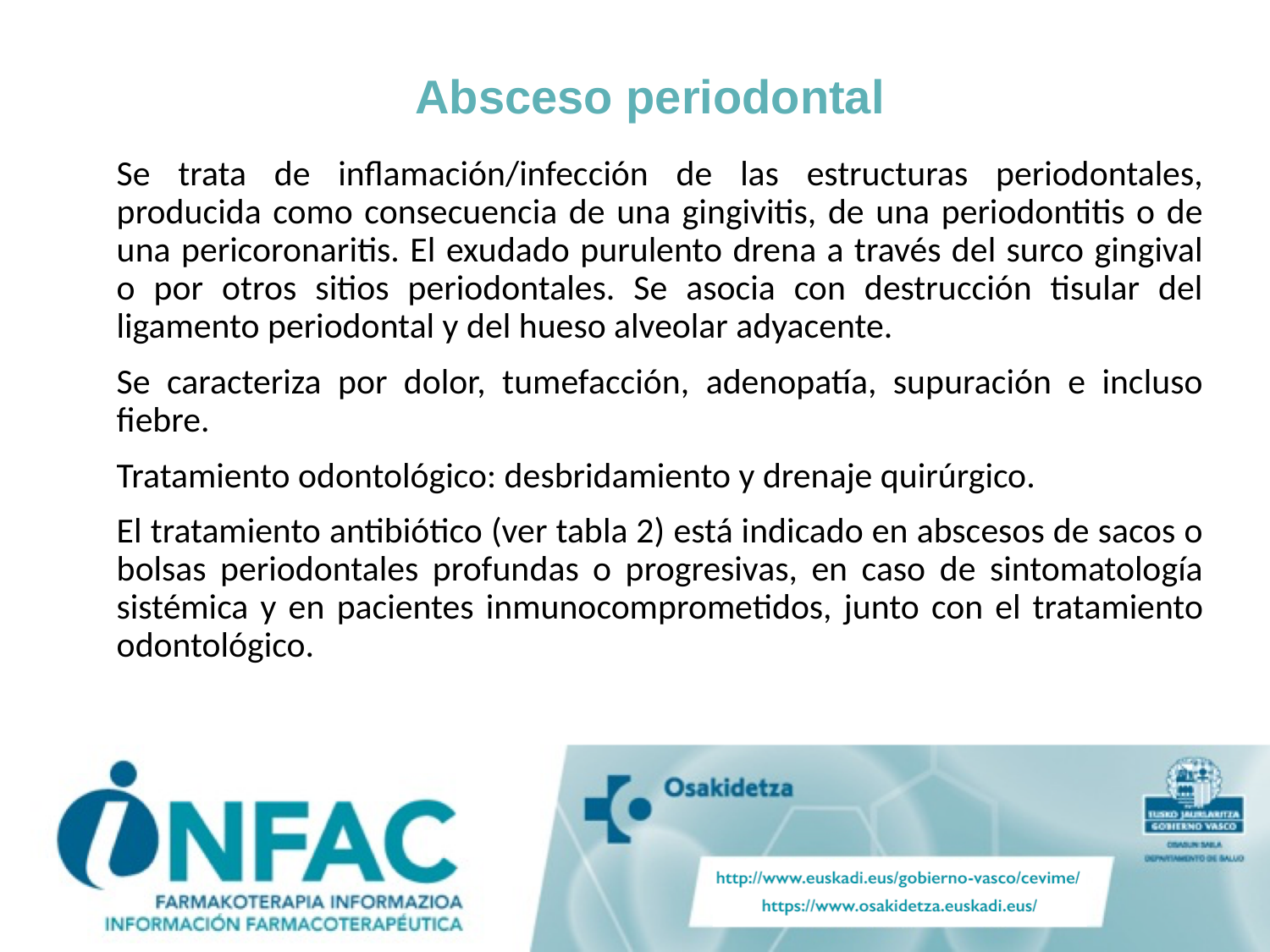

# Absceso periodontal
Se trata de inflamación/infección de las estructuras periodontales, producida como consecuencia de una gingivitis, de una periodontitis o de una pericoronaritis. El exudado purulento drena a través del surco gingival o por otros sitios periodontales. Se asocia con destrucción tisular del ligamento periodontal y del hueso alveolar adyacente.
Se caracteriza por dolor, tumefacción, adenopatía, supuración e incluso fiebre.
Tratamiento odontológico: desbridamiento y drenaje quirúrgico.
El tratamiento antibiótico (ver tabla 2) está indicado en abscesos de sacos o bolsas periodontales profundas o progresivas, en caso de sintomatología sistémica y en pacientes inmunocomprometidos, junto con el tratamiento odontológico.